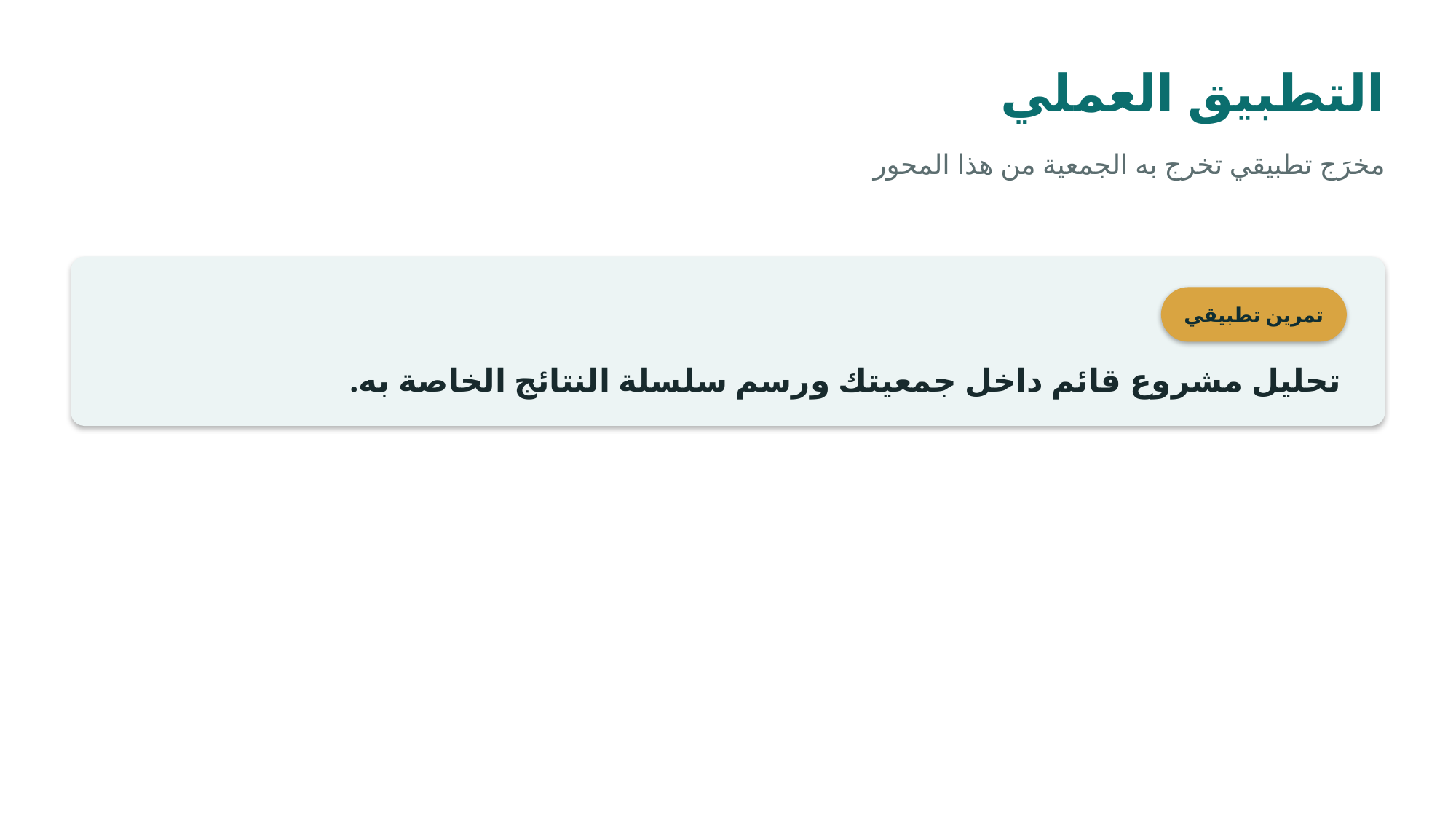

التطبيق العملي
مخرَج تطبيقي تخرج به الجمعية من هذا المحور

تمرين تطبيقي
تحليل مشروع قائم داخل جمعيتك ورسم سلسلة النتائج الخاصة به.